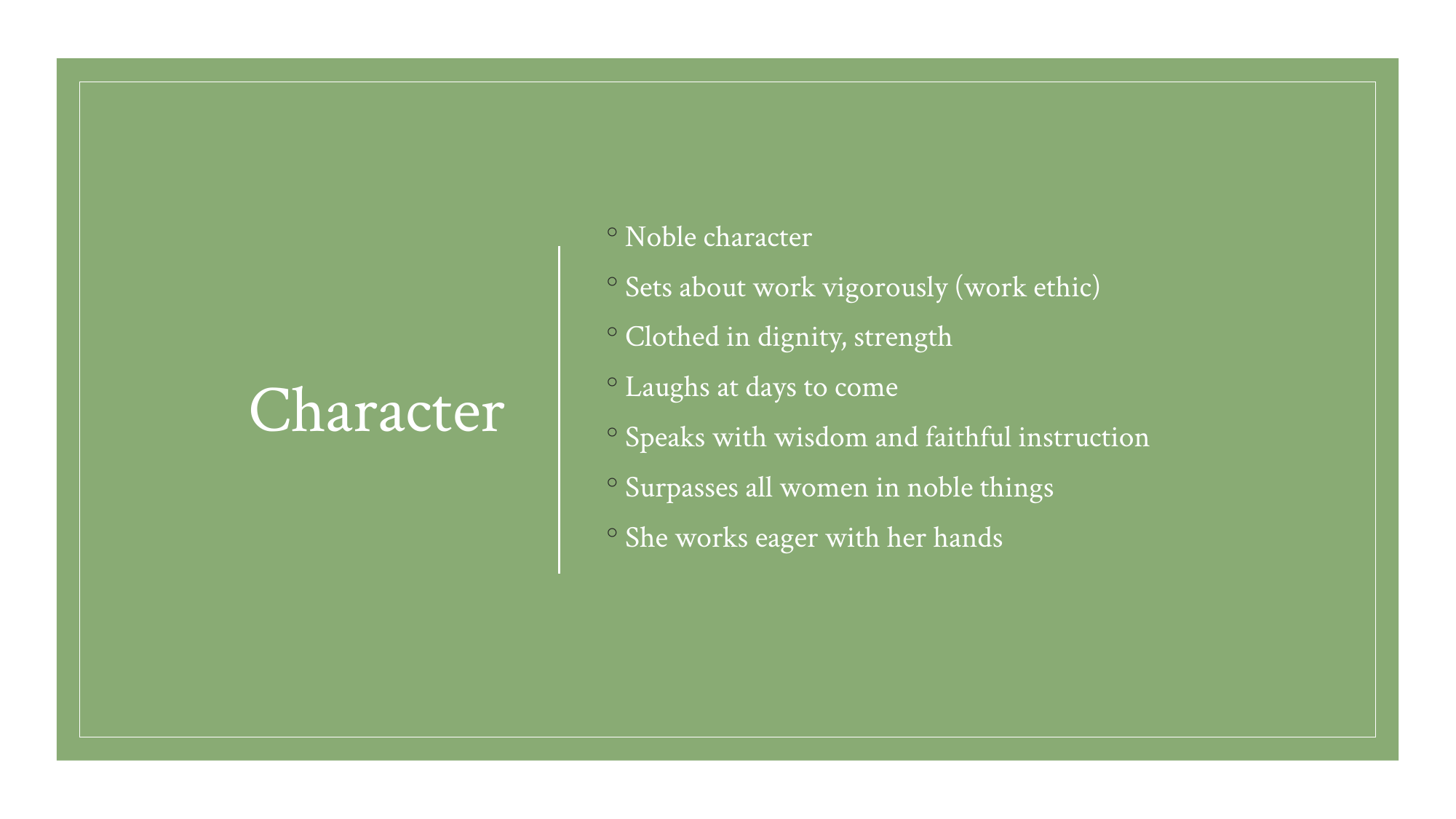

# Character
Noble character
Sets about work vigorously (work ethic)
Clothed in dignity, strength
Laughs at days to come
Speaks with wisdom and faithful instruction
Surpasses all women in noble things
She works eager with her hands